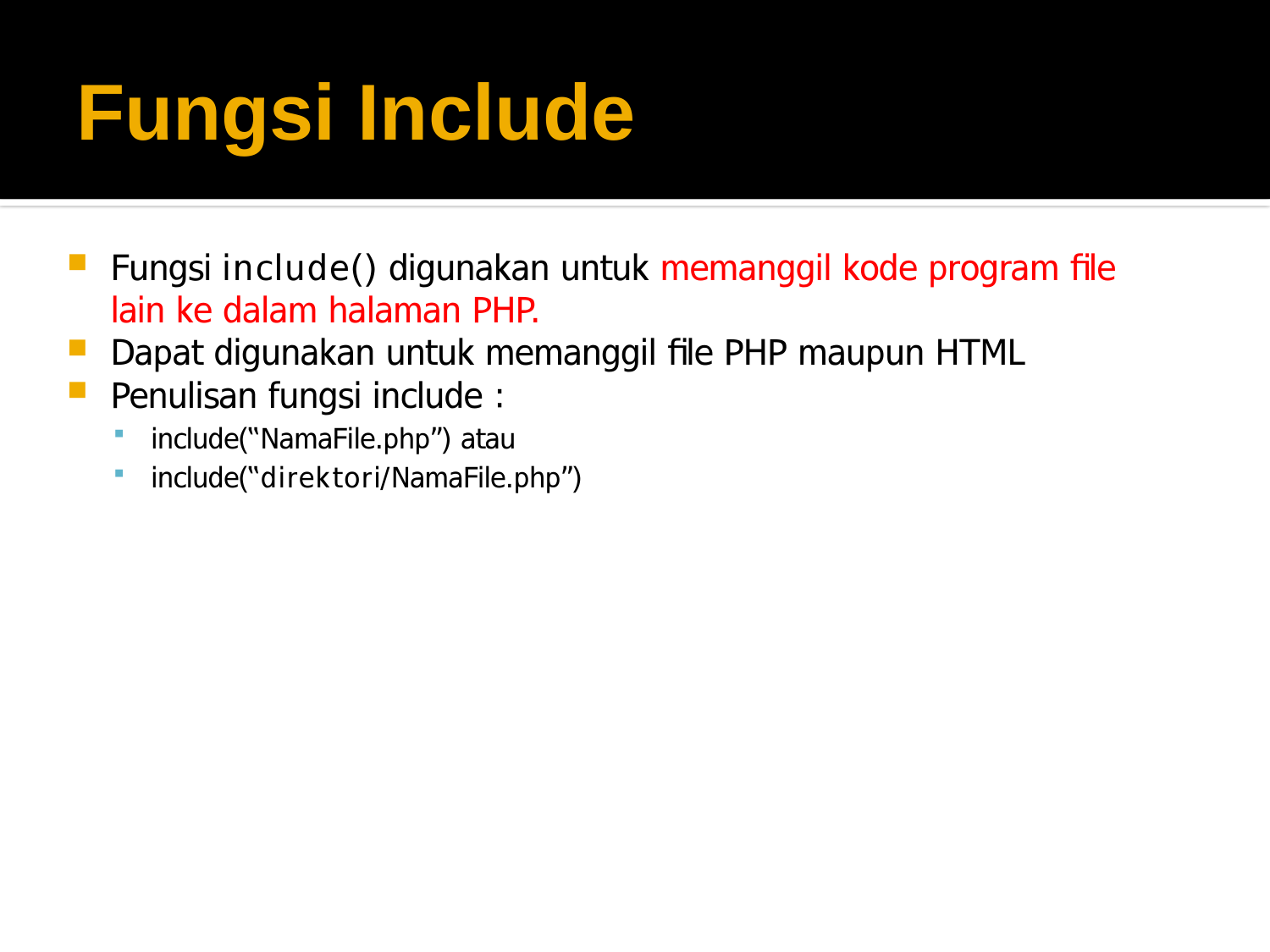

# Fungsi Include
Fungsi include() digunakan untuk memanggil kode program file lain ke dalam halaman PHP.
Dapat digunakan untuk memanggil file PHP maupun HTML
Penulisan fungsi include :
include(“NamaFile.php”) atau
include(“direktori/NamaFile.php”)